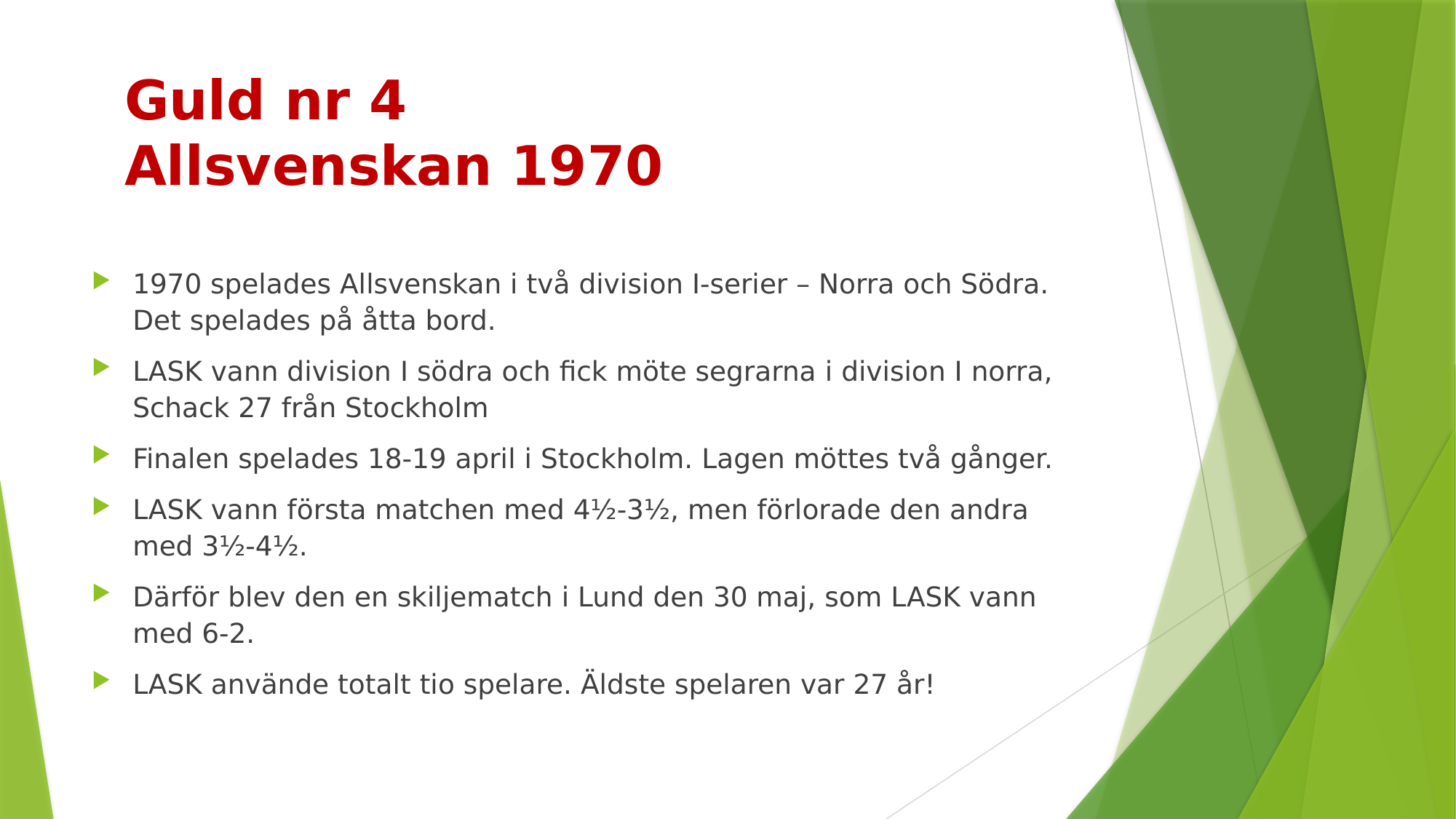

# Guld nr 4 Allsvenskan 1970
1970 spelades Allsvenskan i två division I-serier – Norra och Södra. Det spelades på åtta bord.
LASK vann division I södra och fick möte segrarna i division I norra, Schack 27 från Stockholm
Finalen spelades 18-19 april i Stockholm. Lagen möttes två gånger.
LASK vann första matchen med 4½-3½, men förlorade den andra med 3½-4½.
Därför blev den en skiljematch i Lund den 30 maj, som LASK vann med 6-2.
LASK använde totalt tio spelare. Äldste spelaren var 27 år!